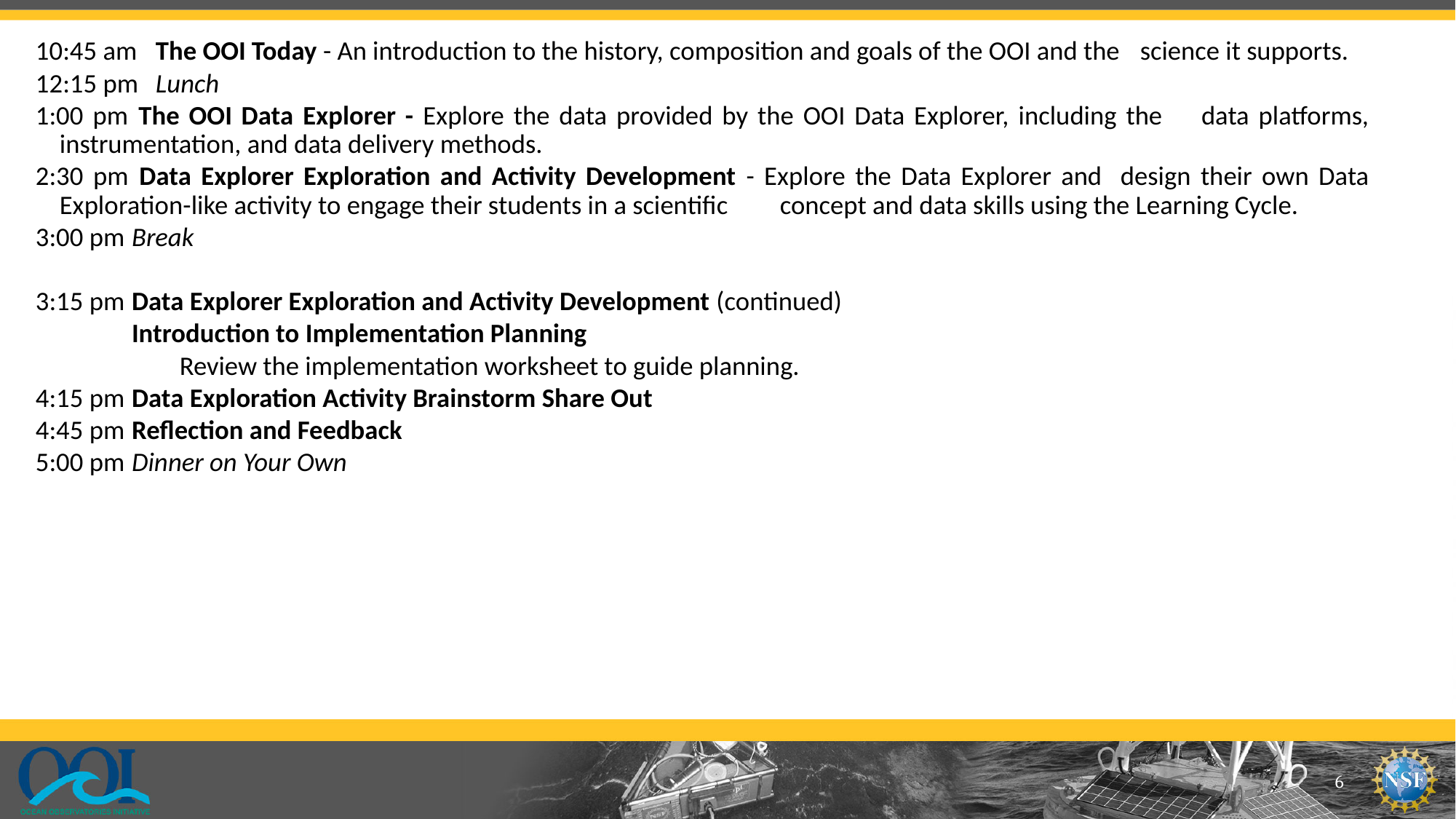

10:45 am 	The OOI Today - An introduction to the history, composition and goals of the OOI and the 		science it supports.
12:15 pm 	Lunch
1:00 pm 		The OOI Data Explorer - Explore the data provided by the OOI Data Explorer, including the 		data platforms, instrumentation, and data delivery methods.
2:30 pm 		Data Explorer Exploration and Activity Development - Explore the Data Explorer and 			design their own Data Exploration-like activity to engage their students in a scientific 			concept and data skills using the Learning Cycle.
3:00 pm 		Break

3:15 pm 		Data Explorer Exploration and Activity Development (continued)
	Introduction to Implementation Planning
		Review the implementation worksheet to guide planning.
4:15 pm 		Data Exploration Activity Brainstorm Share Out
4:45 pm 		Reflection and Feedback
5:00 pm 		Dinner on Your Own

6